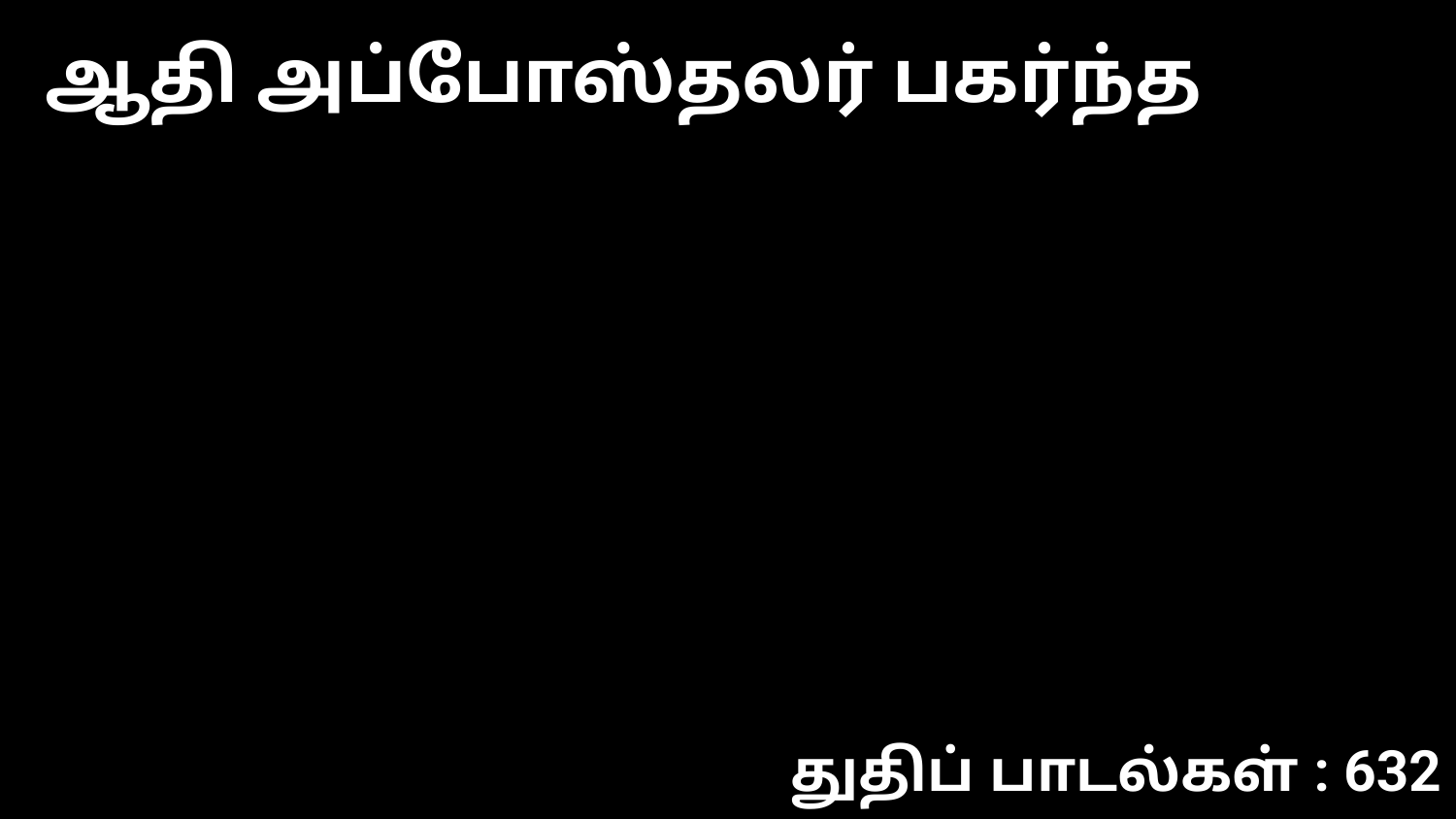

ஆதி அப்போஸ்தலர் பகர்ந்த
துதிப் பாடல்கள் : 632